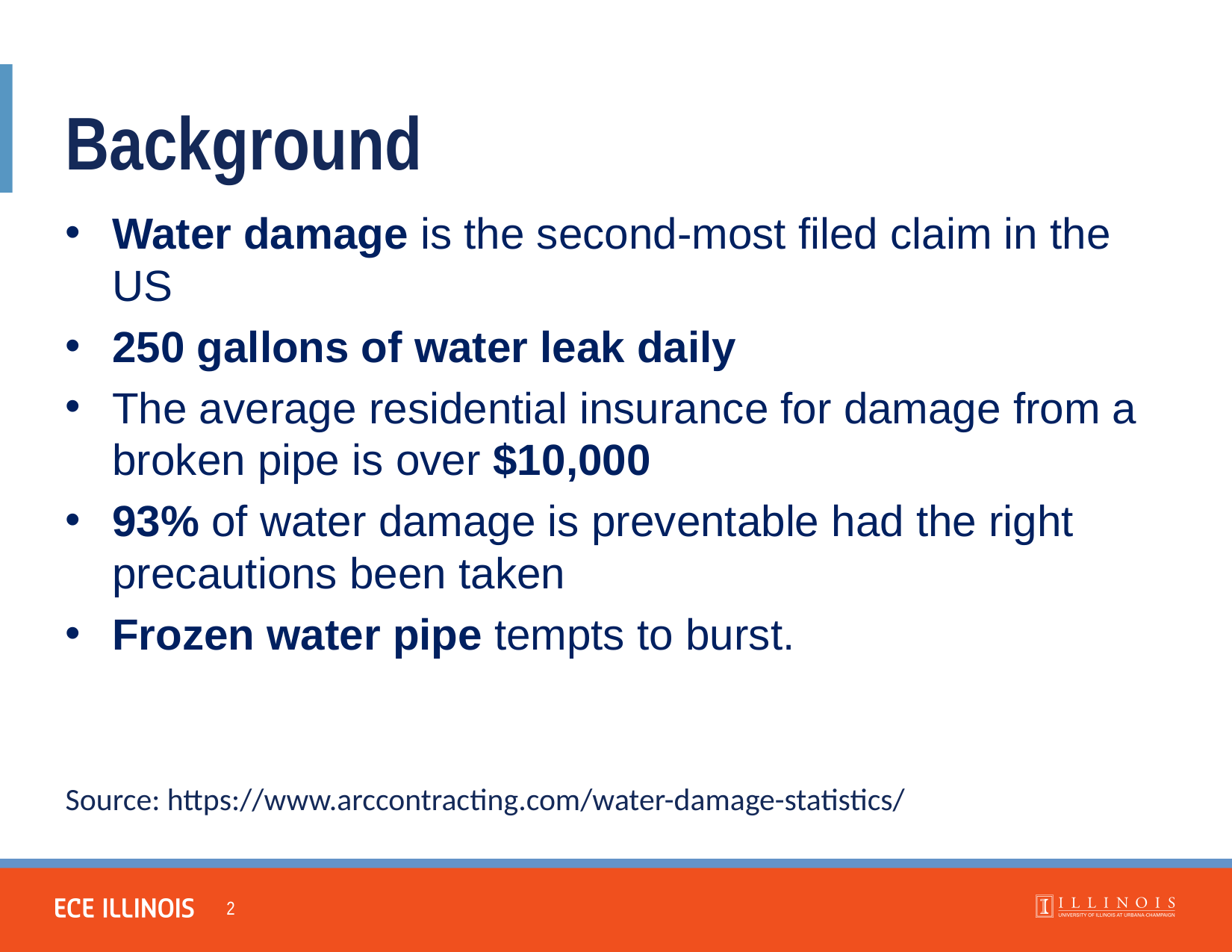

Background
Water damage is the second-most filed claim in the US
250 gallons of water leak daily
The average residential insurance for damage from a broken pipe is over $10,000
93% of water damage is preventable had the right precautions been taken
Frozen water pipe tempts to burst.
Source: https://www.arccontracting.com/water-damage-statistics/